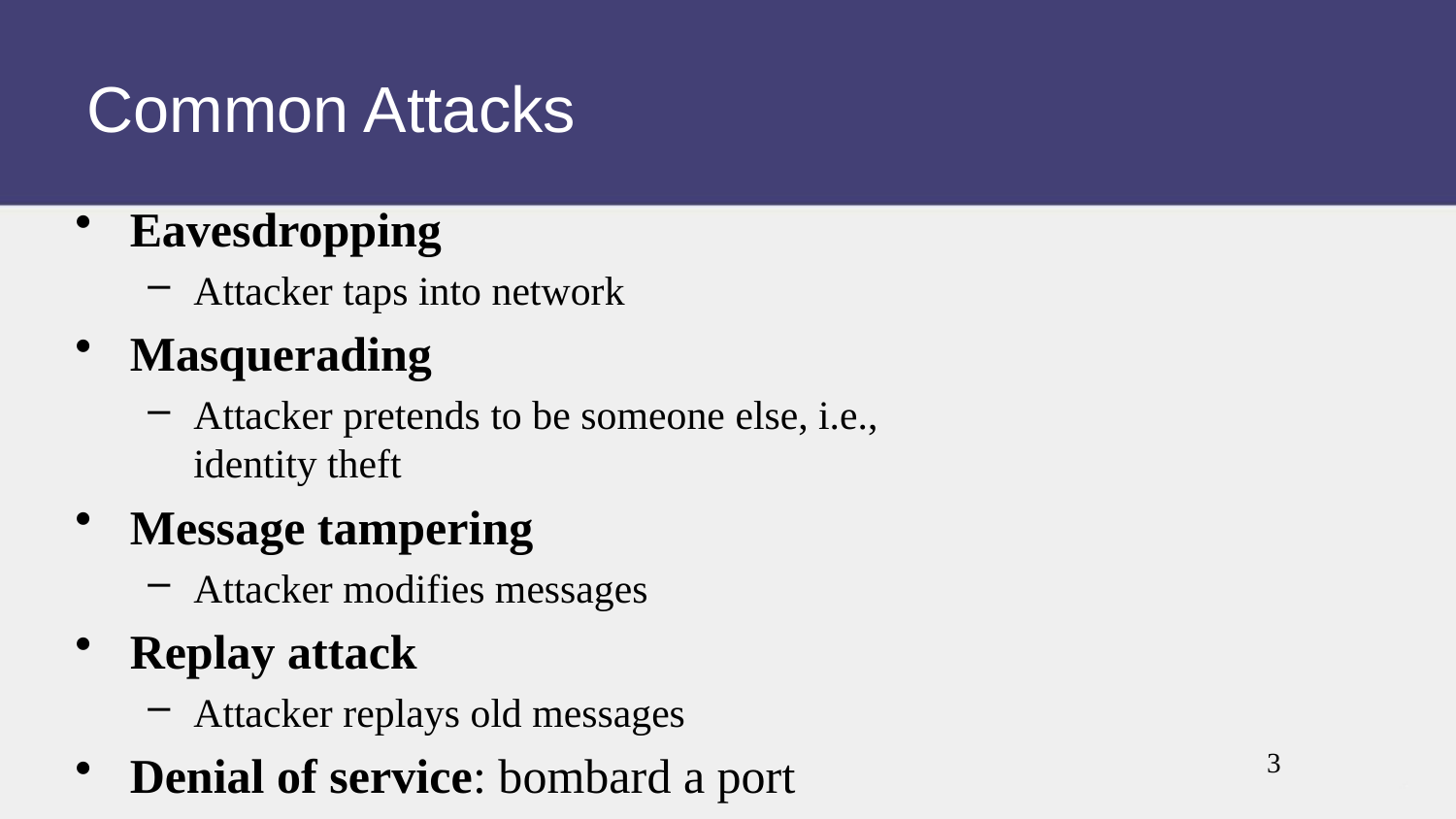

Common Attacks
Eavesdropping
Attacker taps into network
Masquerading
Attacker pretends to be someone else, i.e., identity theft
Message tampering
Attacker modifies messages
Replay attack
Attacker replays old messages
Denial of service: bombard a port
3